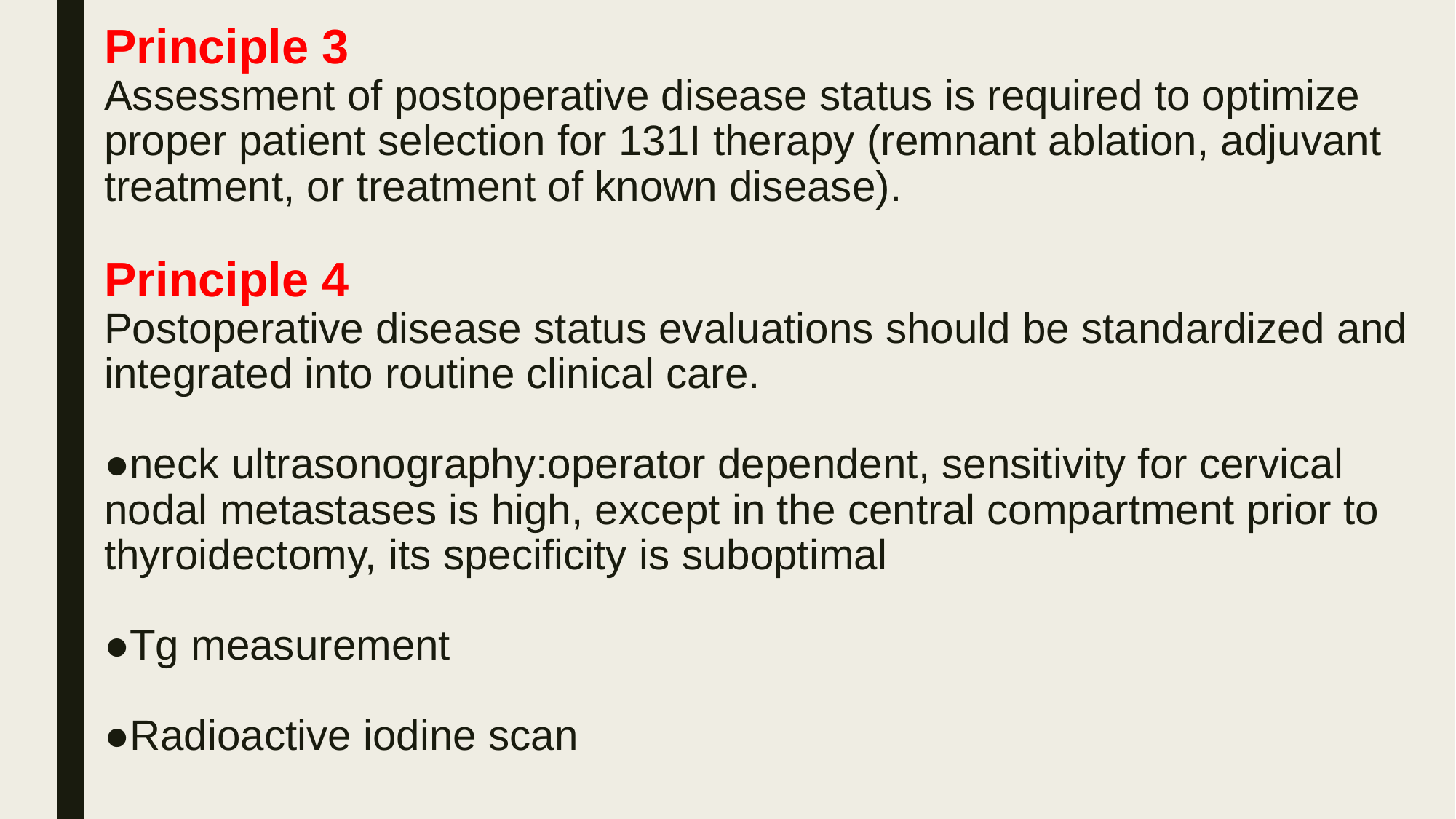

# Principle 3 Assessment of postoperative disease status is required to optimize proper patient selection for 131I therapy (remnant ablation, adjuvant treatment, or treatment of known disease). Principle 4 Postoperative disease status evaluations should be standardized and integrated into routine clinical care. ●neck ultrasonography:operator dependent, sensitivity for cervical nodal metastases is high, except in the central compartment prior to thyroidectomy, its specificity is suboptimal ●Tg measurement ●Radioactive iodine scan